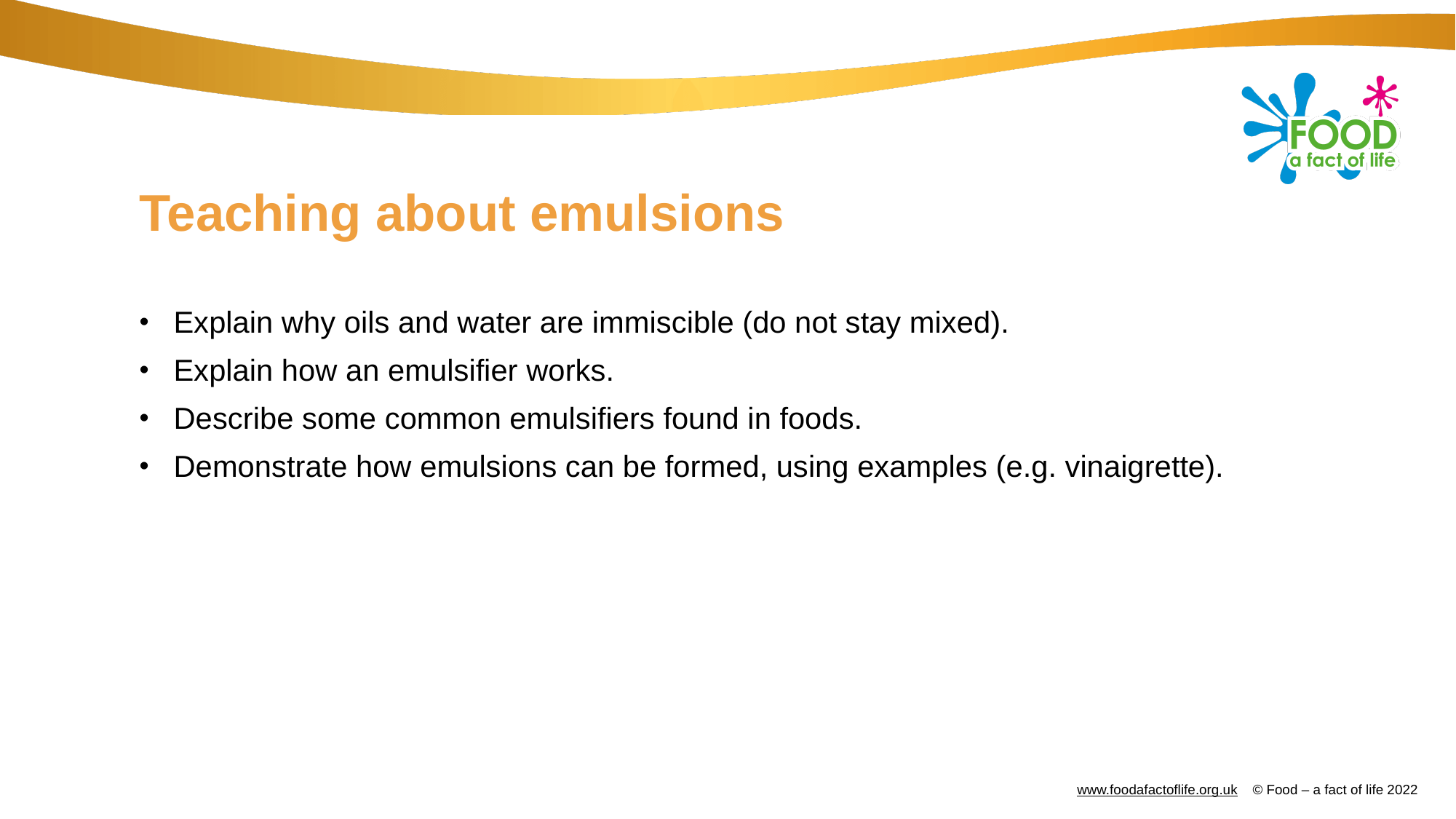

# Teaching about emulsions

Explain why oils and water are immiscible (do not stay mixed).
Explain how an emulsifier works.
Describe some common emulsifiers found in foods.
Demonstrate how emulsions can be formed, using examples (e.g. vinaigrette).